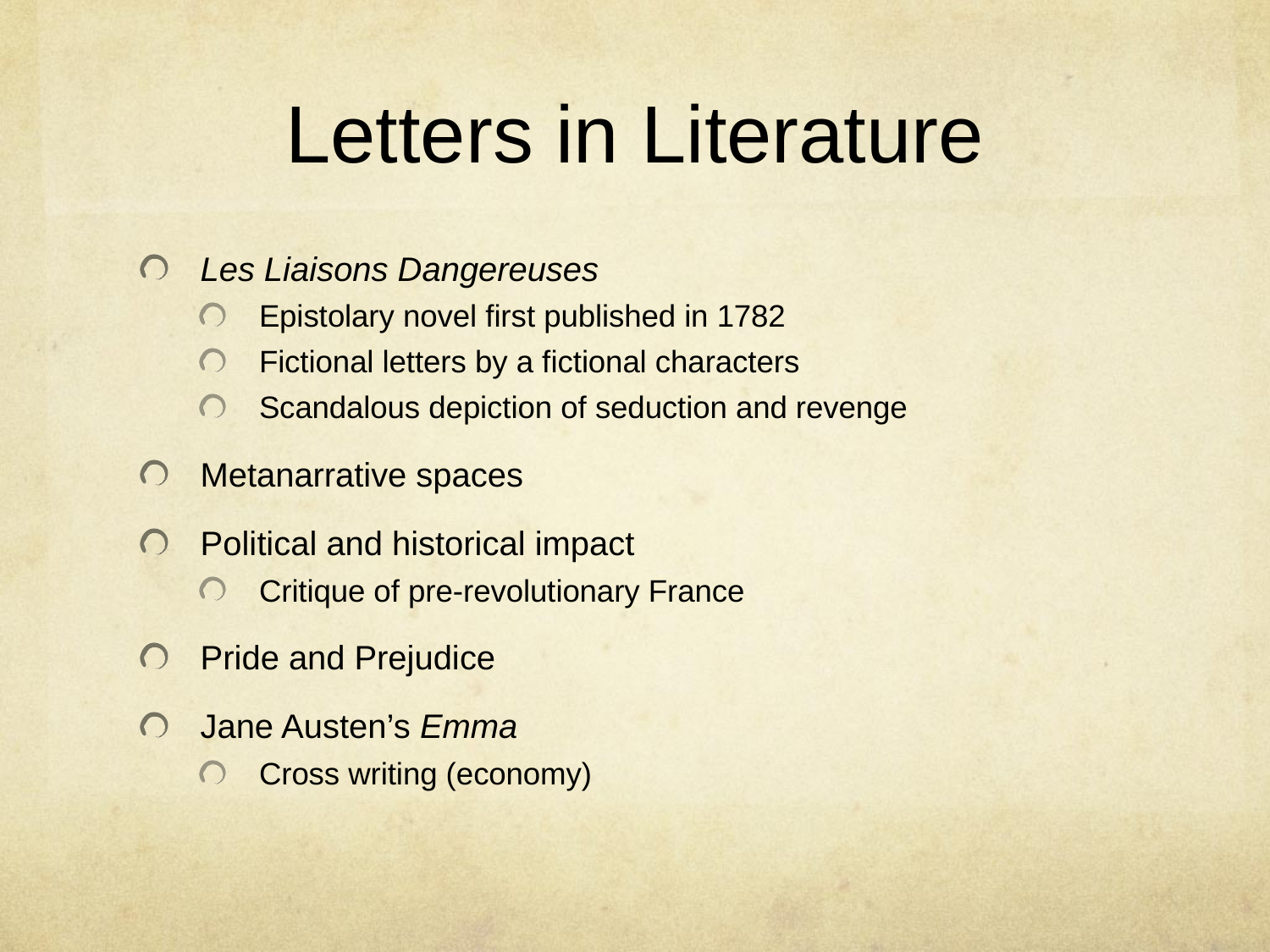

# Letters in Literature
Les Liaisons Dangereuses
Epistolary novel first published in 1782
Fictional letters by a fictional characters
Scandalous depiction of seduction and revenge
Metanarrative spaces
Political and historical impact
Critique of pre-revolutionary France
Pride and Prejudice
Jane Austen’s Emma
Cross writing (economy)